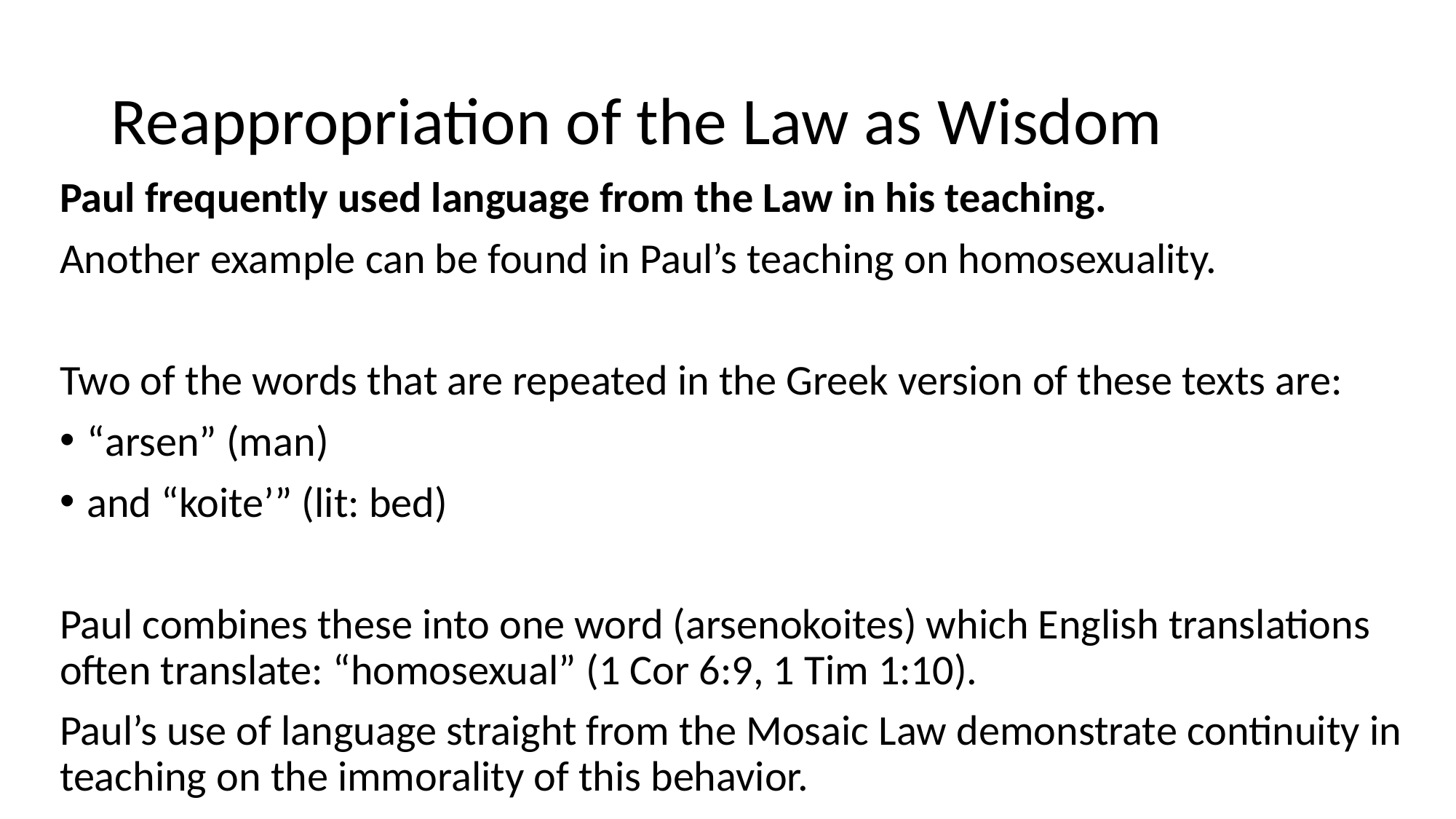

# Reappropriation of the Law as Wisdom
Paul frequently used language from the Law in his teaching.
Another example can be found in Paul’s teaching on homosexuality.

Two of the words that are repeated in the Greek version of these texts are:
“arsen” (man)
and “koite’” (lit: bed)

Paul combines these into one word (arsenokoites) which English translations often translate: “homosexual” (1 Cor 6:9, 1 Tim 1:10).
Paul’s use of language straight from the Mosaic Law demonstrate continuity in teaching on the immorality of this behavior.